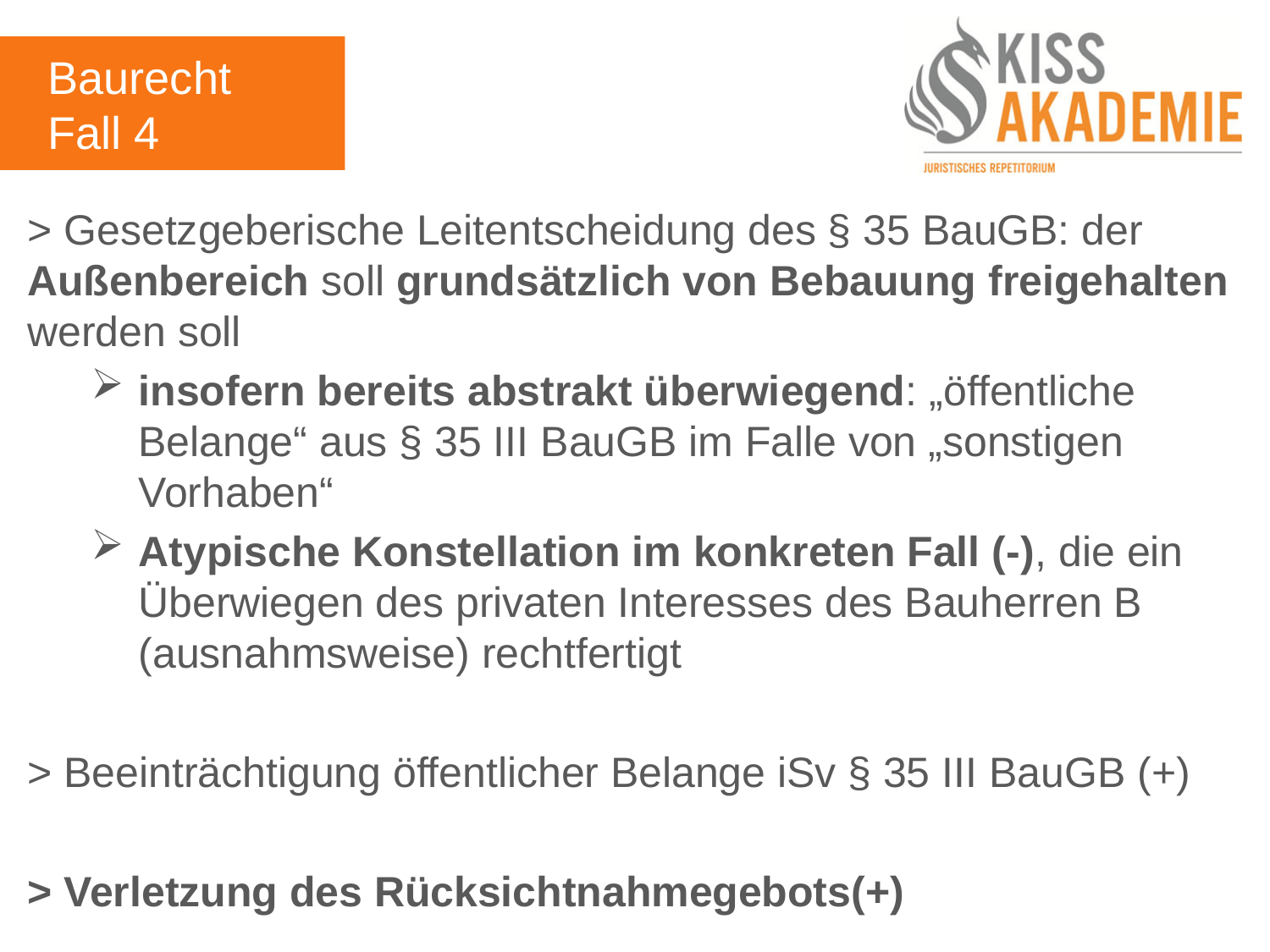

Baurecht
Fall 4
> Gesetzgeberische Leitentscheidung des § 35 BauGB: der Außenbereich soll grundsätzlich von Bebauung freigehalten werden soll
insofern bereits abstrakt überwiegend: „öffentliche Belange“ aus § 35 III BauGB im Falle von „sonstigen Vorhaben“
Atypische Konstellation im konkreten Fall (-), die ein Überwiegen des privaten Interesses des Bauherren B (ausnahmsweise) rechtfertigt

> Beeinträchtigung öffentlicher Belange iSv § 35 III BauGB (+)

> Verletzung des Rücksichtnahmegebots(+)